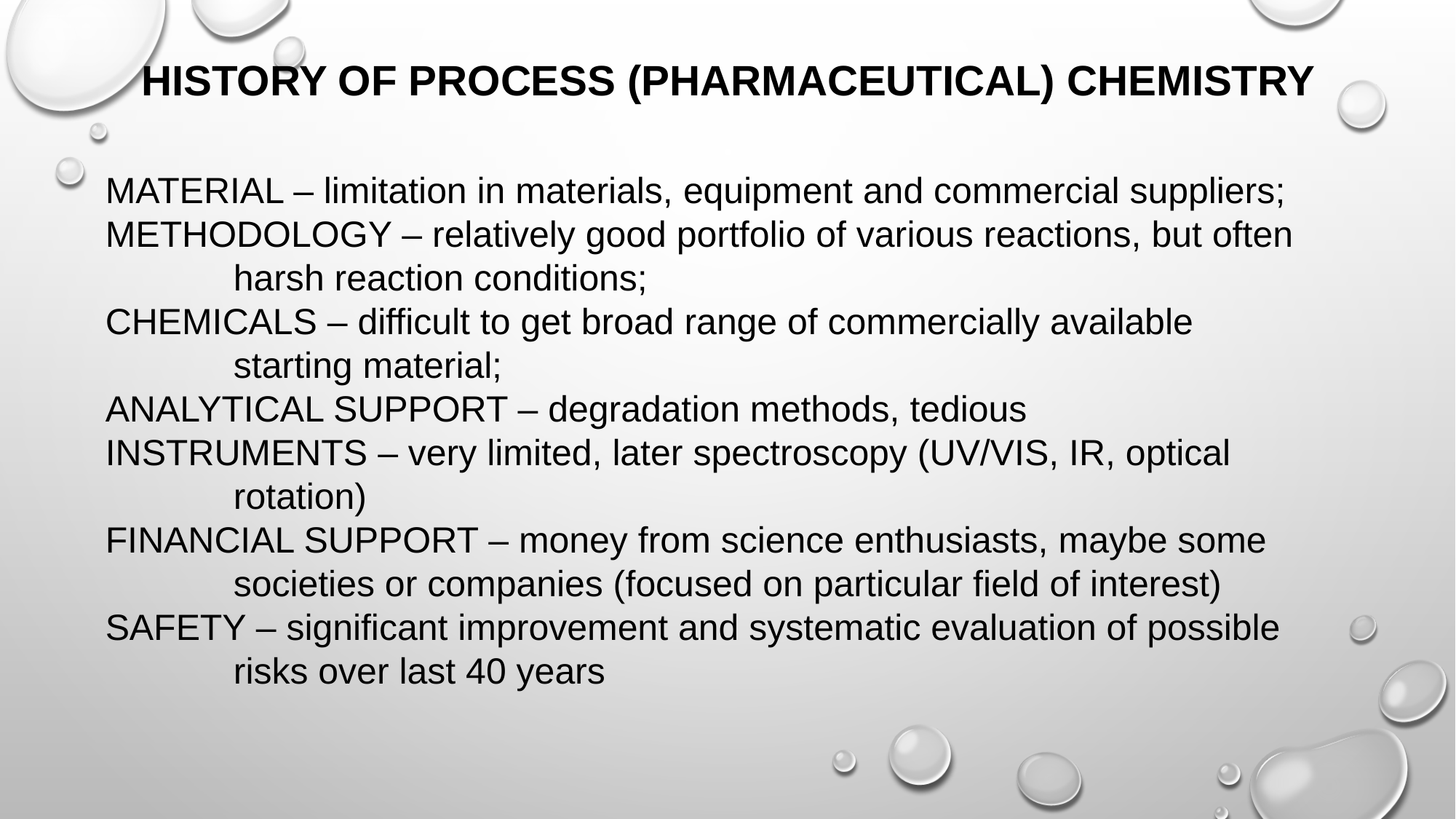

HISTORY OF PROCESS (PHARMACEUTICAL) CHEMISTRY
MATERIAL – limitation in materials, equipment and commercial suppliers;
METHODOLOGY – relatively good portfolio of various reactions, but often harsh reaction conditions;
CHEMICALS – difficult to get broad range of commercially available starting material;
ANALYTICAL SUPPORT – degradation methods, tedious
INSTRUMENTS – very limited, later spectroscopy (UV/VIS, IR, optical rotation)
FINANCIAL SUPPORT – money from science enthusiasts, maybe some societies or companies (focused on particular field of interest)
SAFETY – significant improvement and systematic evaluation of possible risks over last 40 years